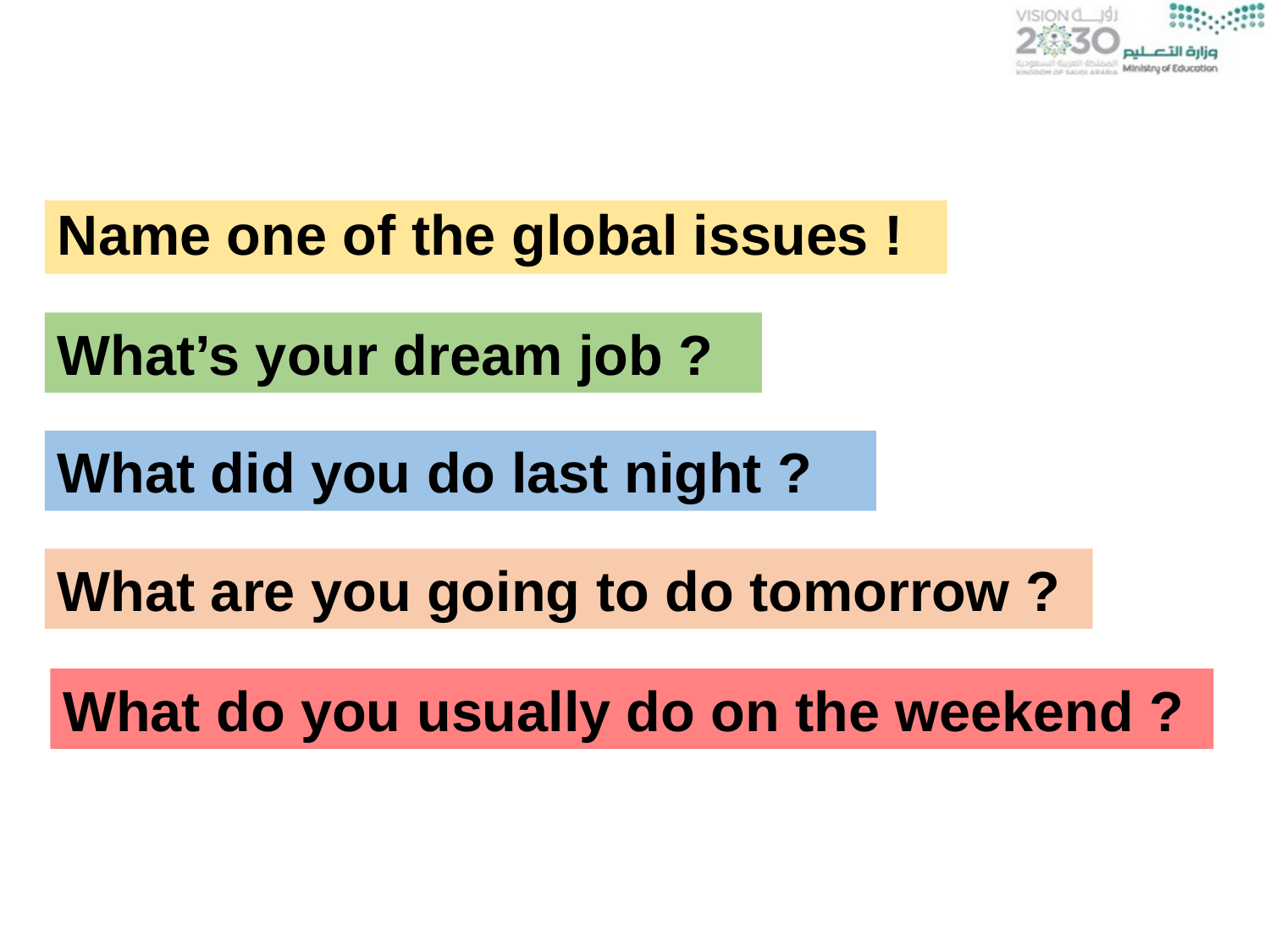

Name one of the global issues !
What’s your dream job ?
What did you do last night ?
What are you going to do tomorrow ?
What do you usually do on the weekend ?